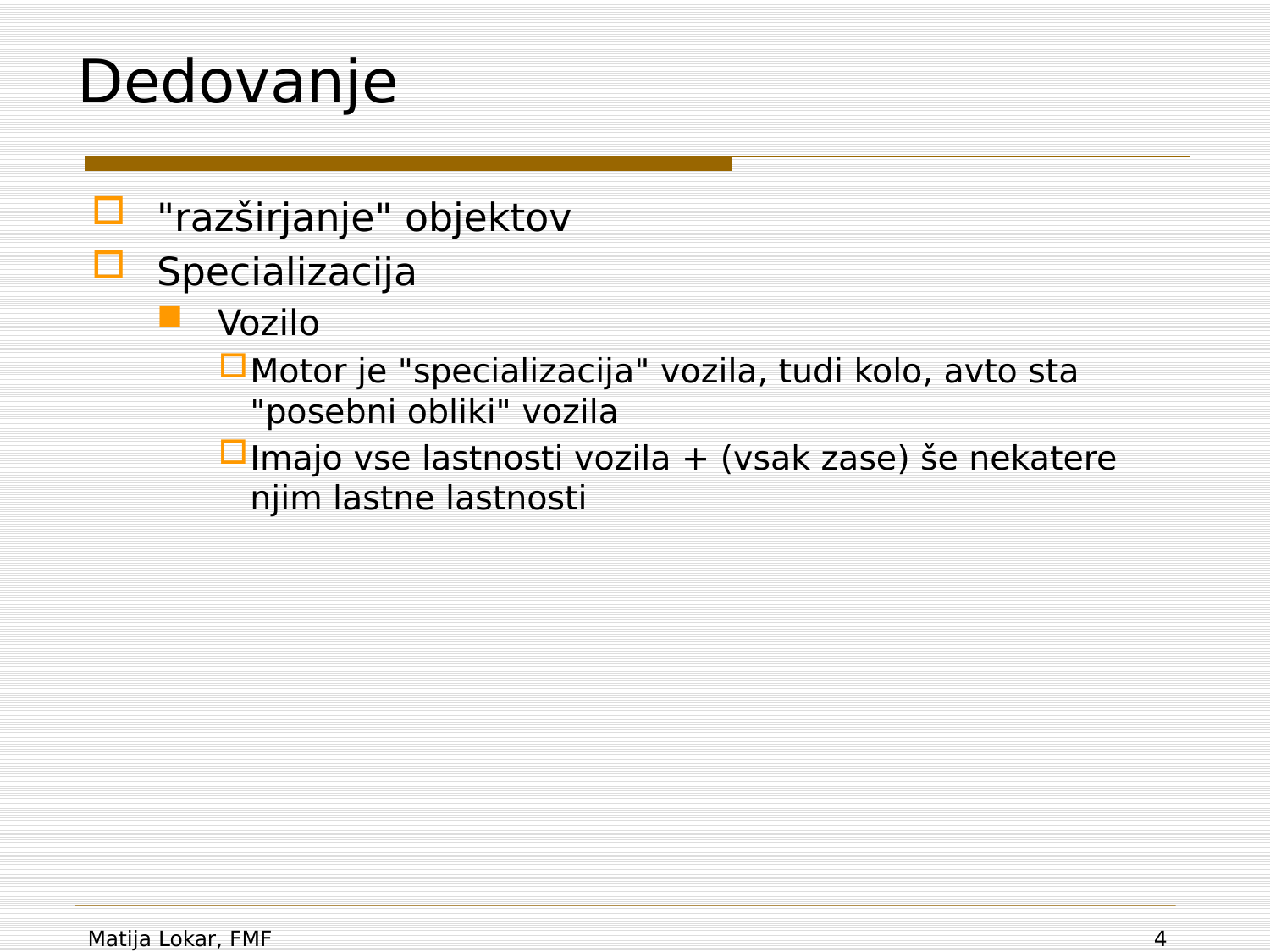

# Dedovanje
"razširjanje" objektov
Specializacija
Vozilo
Motor je "specializacija" vozila, tudi kolo, avto sta "posebni obliki" vozila
Imajo vse lastnosti vozila + (vsak zase) še nekatere njim lastne lastnosti
Matija Lokar, FMF
4